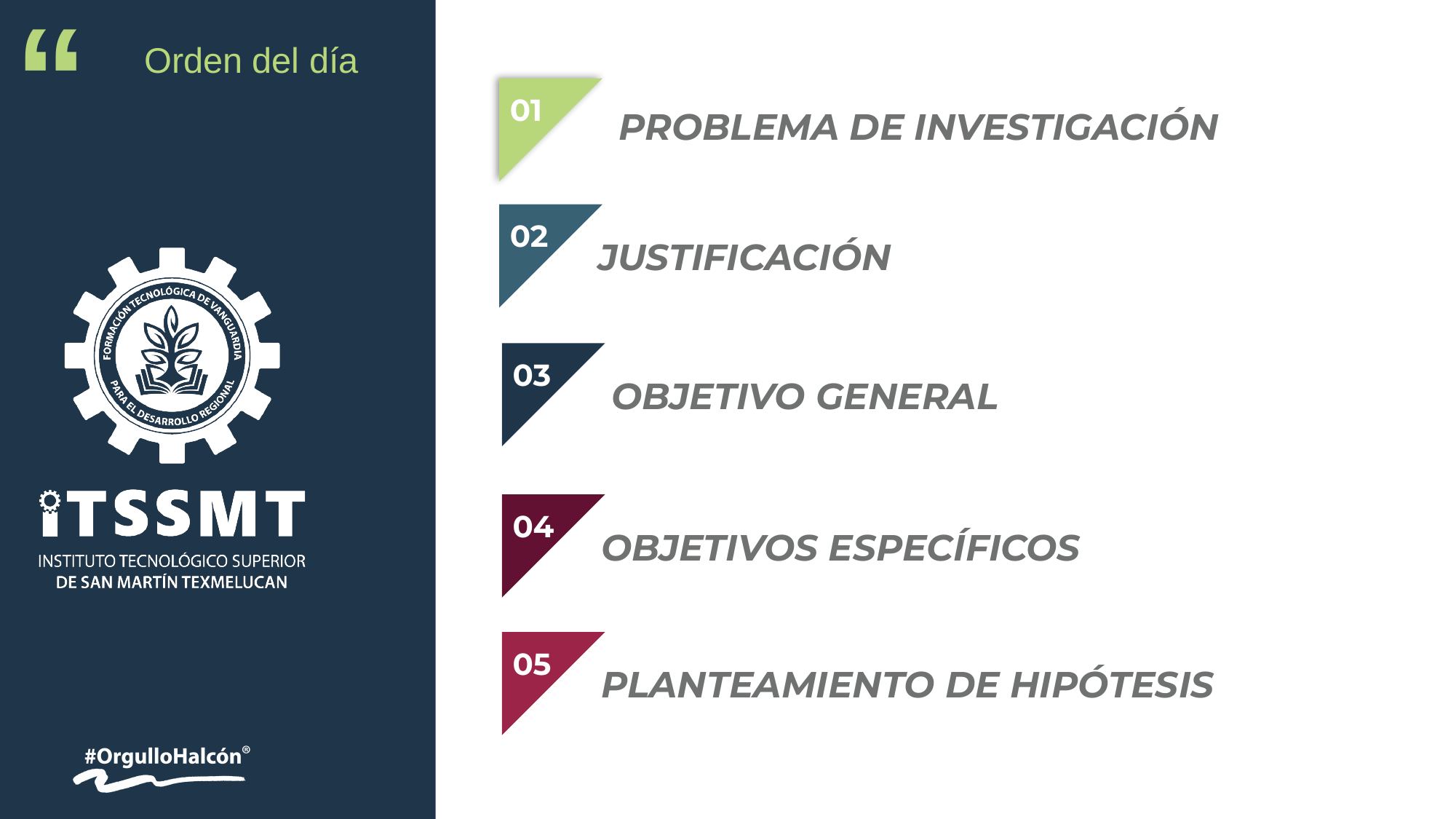

# Orden del día

01
PROBLEMA DE INVESTIGACIÓN

02
JUSTIFICACIÓN

03
 OBJETIVO GENERAL

04
OBJETIVOS ESPECÍFICOS

05
PLANTEAMIENTO DE HIPÓTESIS